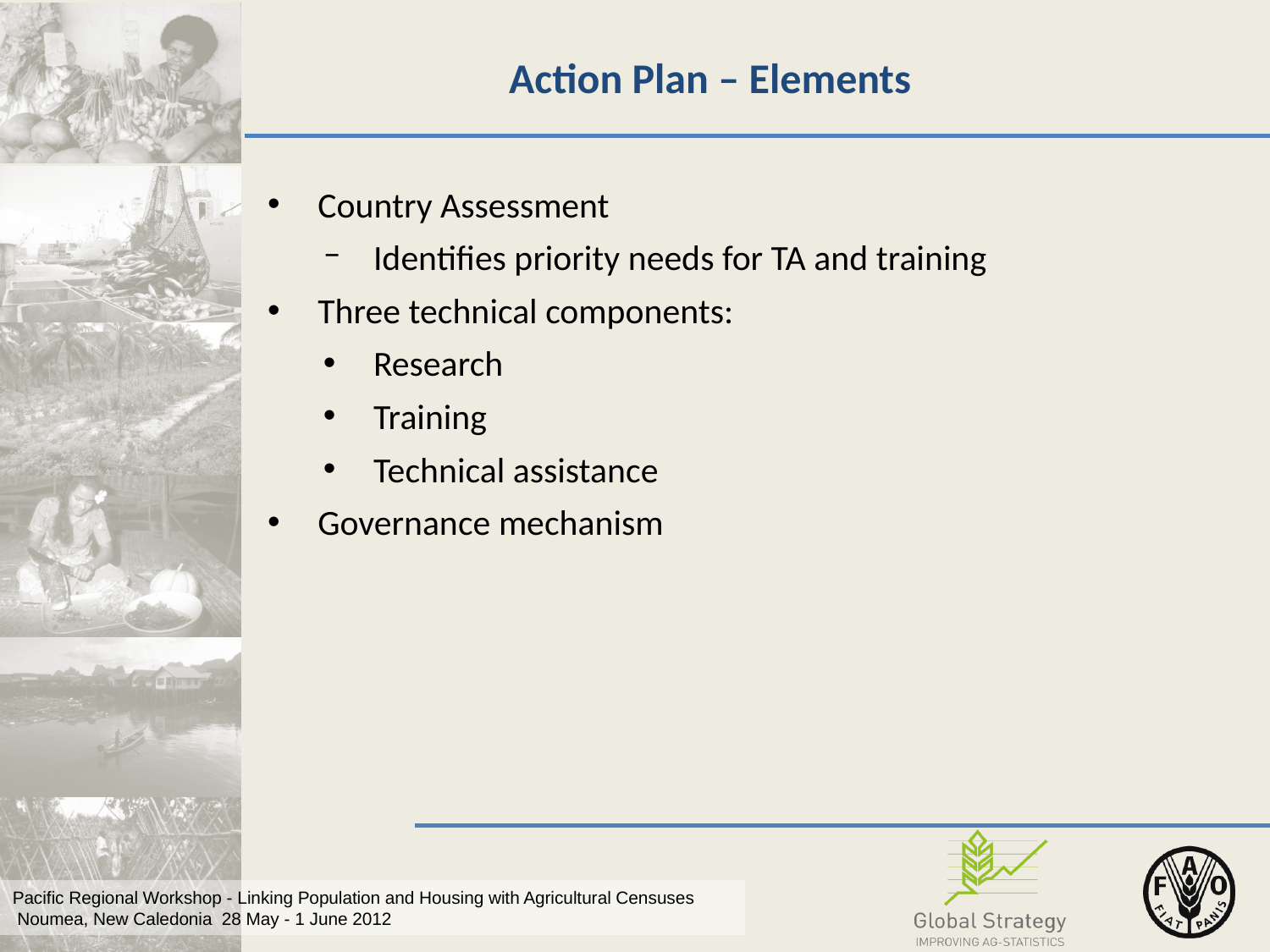

# Action Plan – Elements
Country Assessment
Identifies priority needs for TA and training
Three technical components:
Research
Training
Technical assistance
Governance mechanism